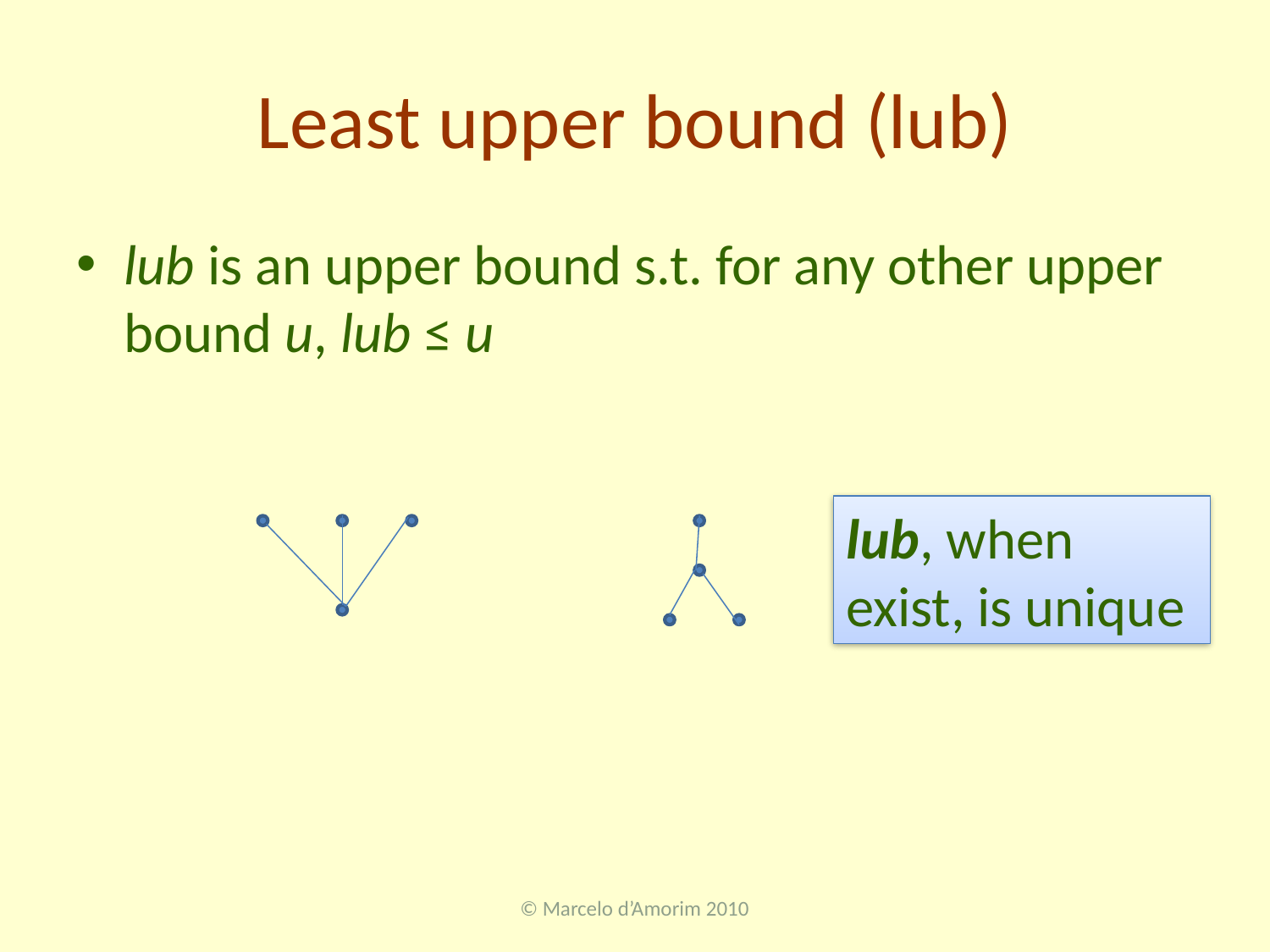

# Least upper bound (lub)
lub is an upper bound s.t. for any other upper bound u, lub ≤ u

lub, when exist, is unique

© Marcelo d’Amorim 2010